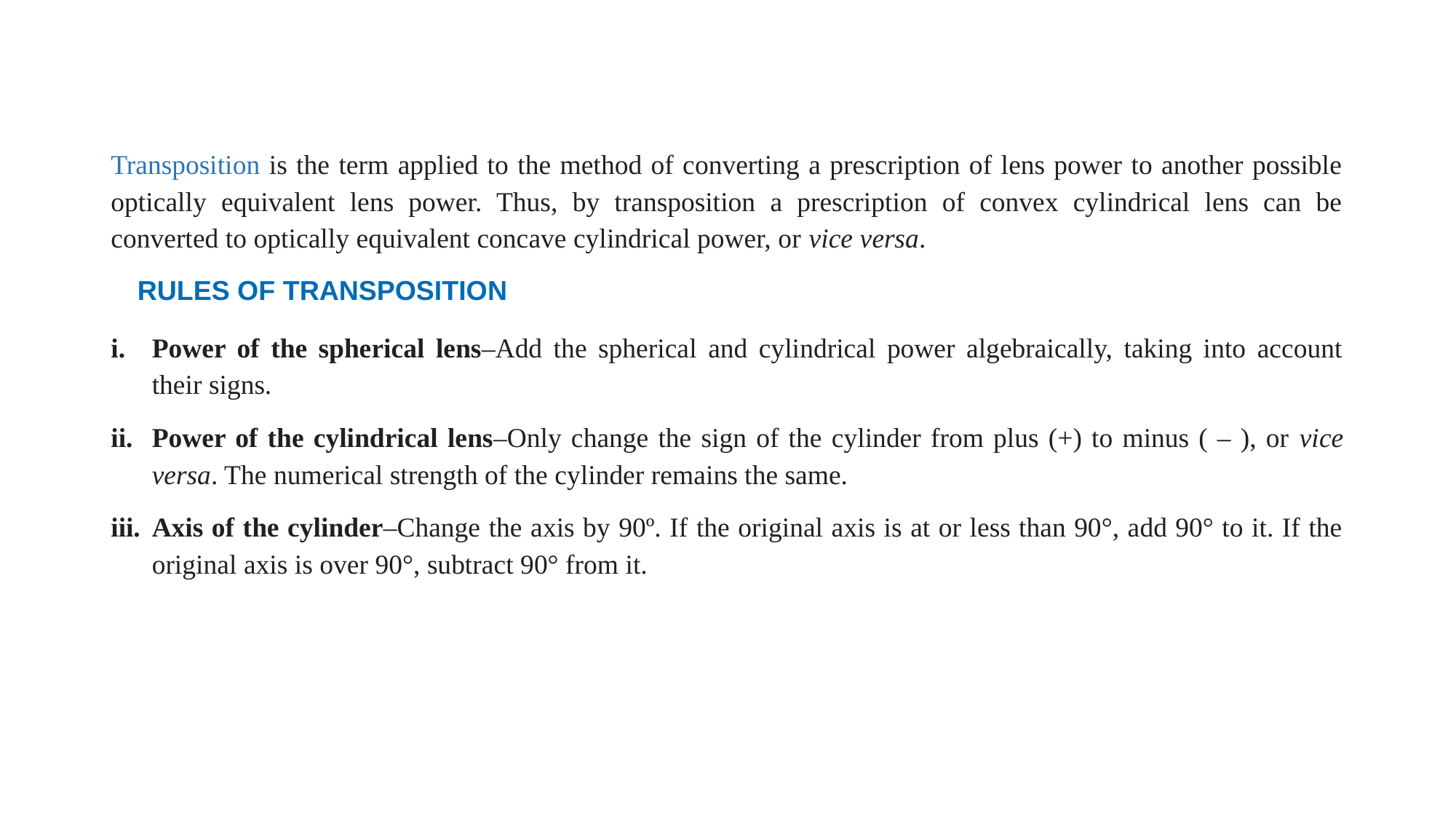

Transposition is the term applied to the method of converting a prescription of lens power to another possible optically equivalent lens power. Thus, by transposition a prescription of convex cylindrical lens can be converted to optically equivalent concave cylindrical power, or vice versa.
RULES OF TRANSPOSITION
Power of the spherical lens–Add the spherical and cylindrical power algebraically, taking into account their signs.
Power of the cylindrical lens–Only change the sign of the cylinder from plus (+) to minus ( – ), or vice versa. The numerical strength of the cylinder remains the same.
Axis of the cylinder–Change the axis by 90º. If the original axis is at or less than 90°, add 90° to it. If the original axis is over 90°, subtract 90° from it.